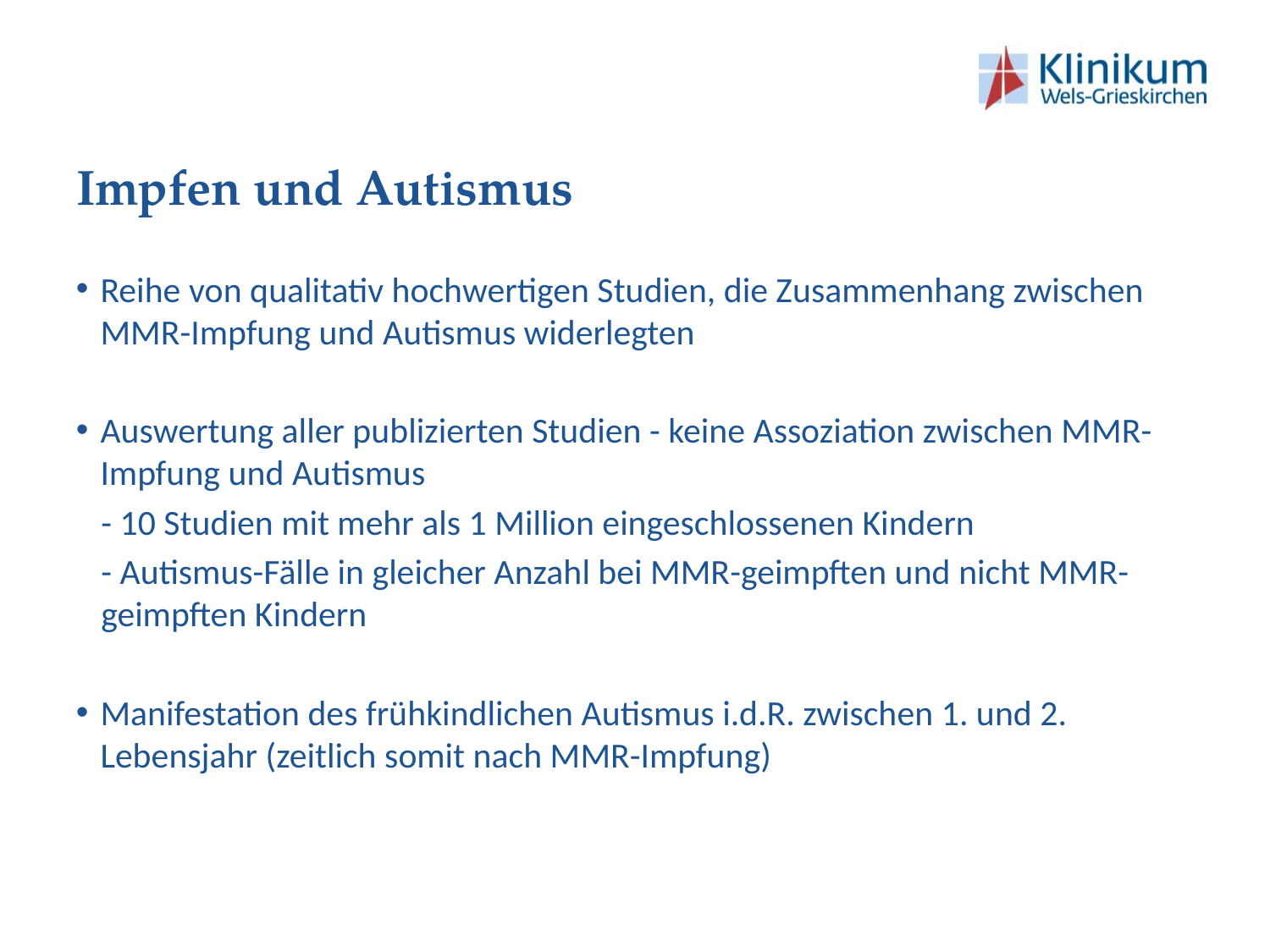

# Impfen und Autismus
Reihe von qualitativ hochwertigen Studien, die Zusammenhang zwischen MMR-Impfung und Autismus widerlegten

Auswertung aller publizierten Studien - keine Assoziation zwischen MMR-Impfung und Autismus
- 10 Studien mit mehr als 1 Million eingeschlossenen Kindern
- Autismus-Fälle in gleicher Anzahl bei MMR-geimpften und nicht MMR-geimpften Kindern

Manifestation des frühkindlichen Autismus i.d.R. zwischen 1. und 2. Lebensjahr (zeitlich somit nach MMR-Impfung)